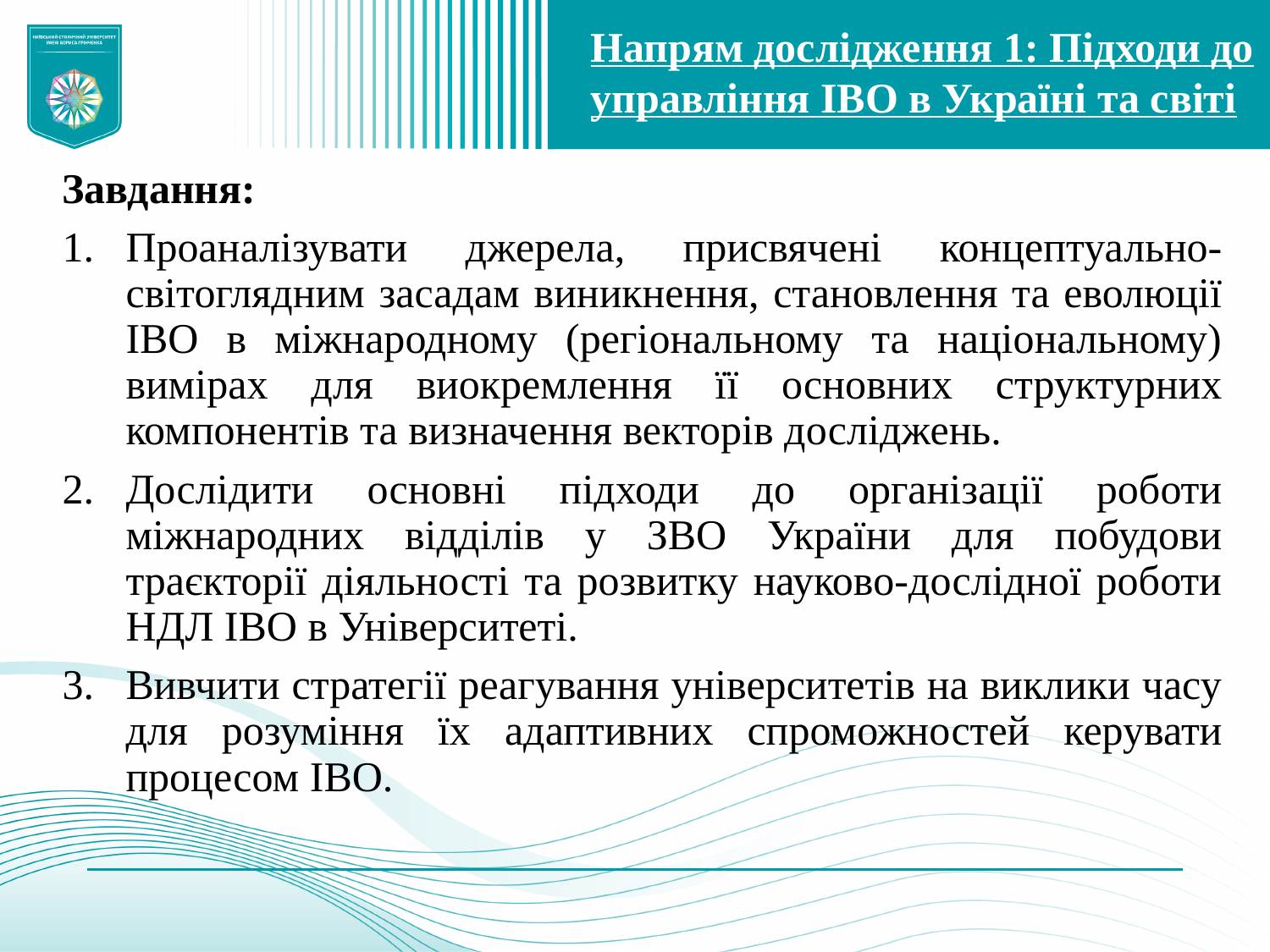

Напрям дослідження 1: Підходи до управління ІВО в Україні та світі
#
Завдання:
Проаналізувати джерела, присвячені концептуально-світоглядним засадам виникнення, становлення та еволюції ІВО в міжнародному (регіональному та національному) вимірах для виокремлення її основних структурних компонентів та визначення векторів досліджень.
Дослідити основні підходи до організації роботи міжнародних відділів у ЗВО України для побудови траєкторії діяльності та розвитку науково-дослідної роботи НДЛ ІВО в Університеті.
Вивчити стратегії реагування університетів на виклики часу для розуміння їх адаптивних спроможностей керувати процесом ІВО.